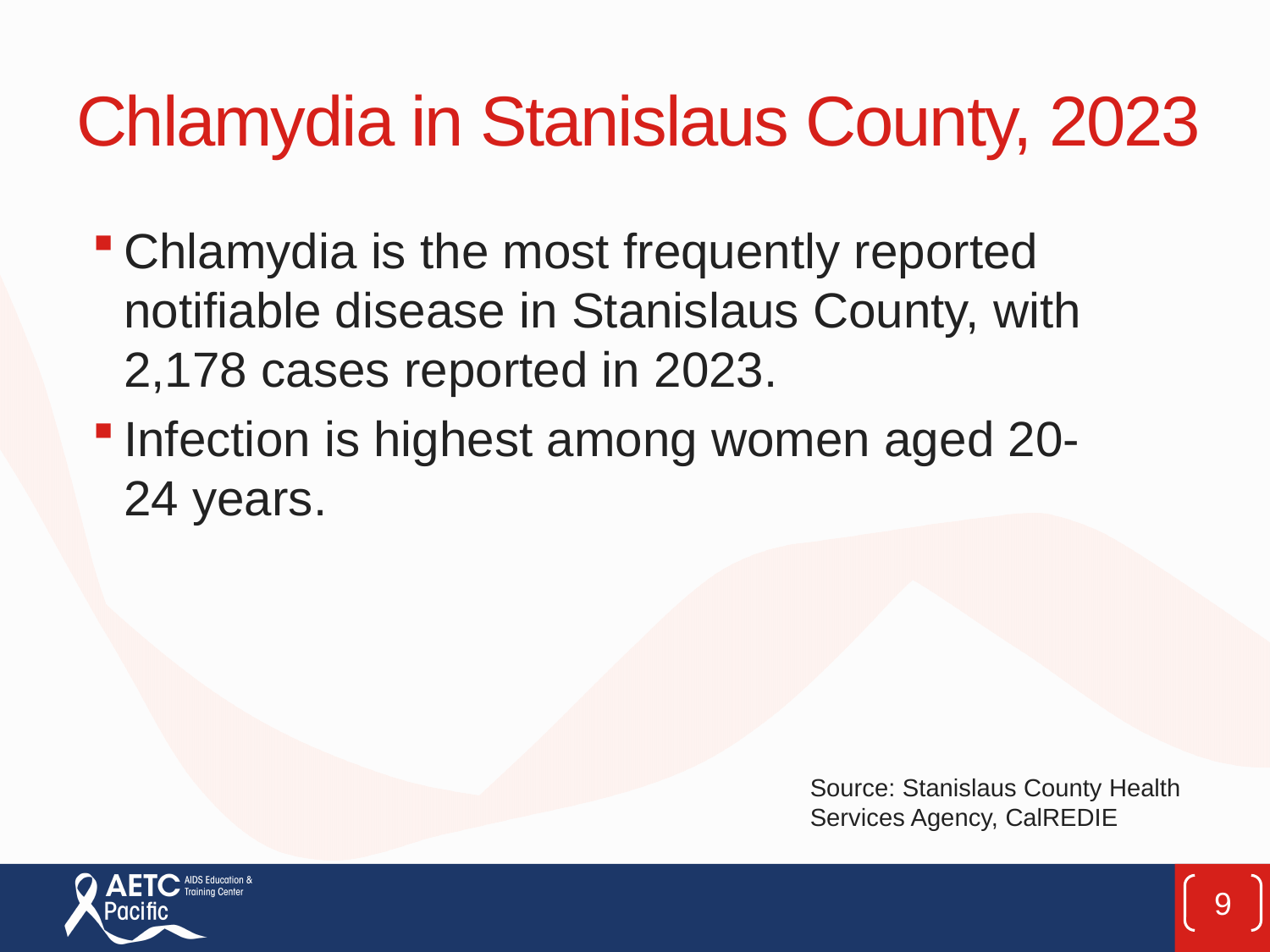

# Chlamydia in Stanislaus County, 2023
Chlamydia is the most frequently reported notifiable disease in Stanislaus County, with 2,178 cases reported in 2023.
Infection is highest among women aged 20-24 years.
Source: Stanislaus County Health Services Agency, CalREDIE
9